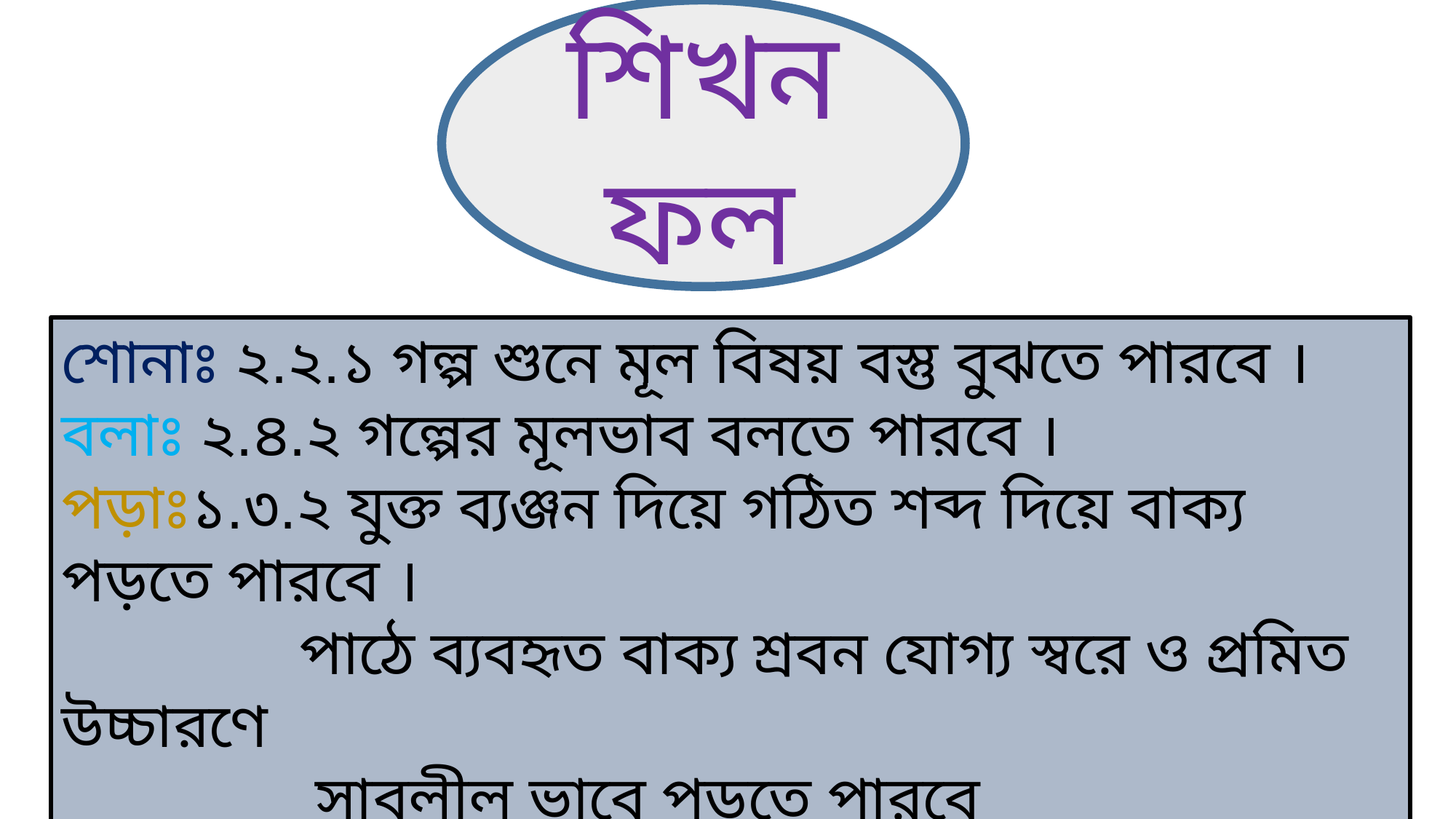

শিখনফল
শোনাঃ ২.২.১ গল্প শুনে মূল বিষয় বস্তু বুঝতে পারবে ।
বলাঃ ২.৪.২ গল্পের মূলভাব বলতে পারবে ।
পড়াঃ১.৩.২ যুক্ত ব্যঞ্জন দিয়ে গঠিত শব্দ দিয়ে বাক্য পড়তে পারবে ।
               পাঠে ব্যবহৃত বাক্য শ্রবন যোগ্য স্বরে ও প্রমিত উচ্চারণে
                সাবলীল ভাবে পড়তে পারবে
লেখাঃ ২.৩.৪ পঠিত গল্পের বিষয়ে প্রশ্নের উত্তর শুদ্ধ ভাবে বলতে পারবে